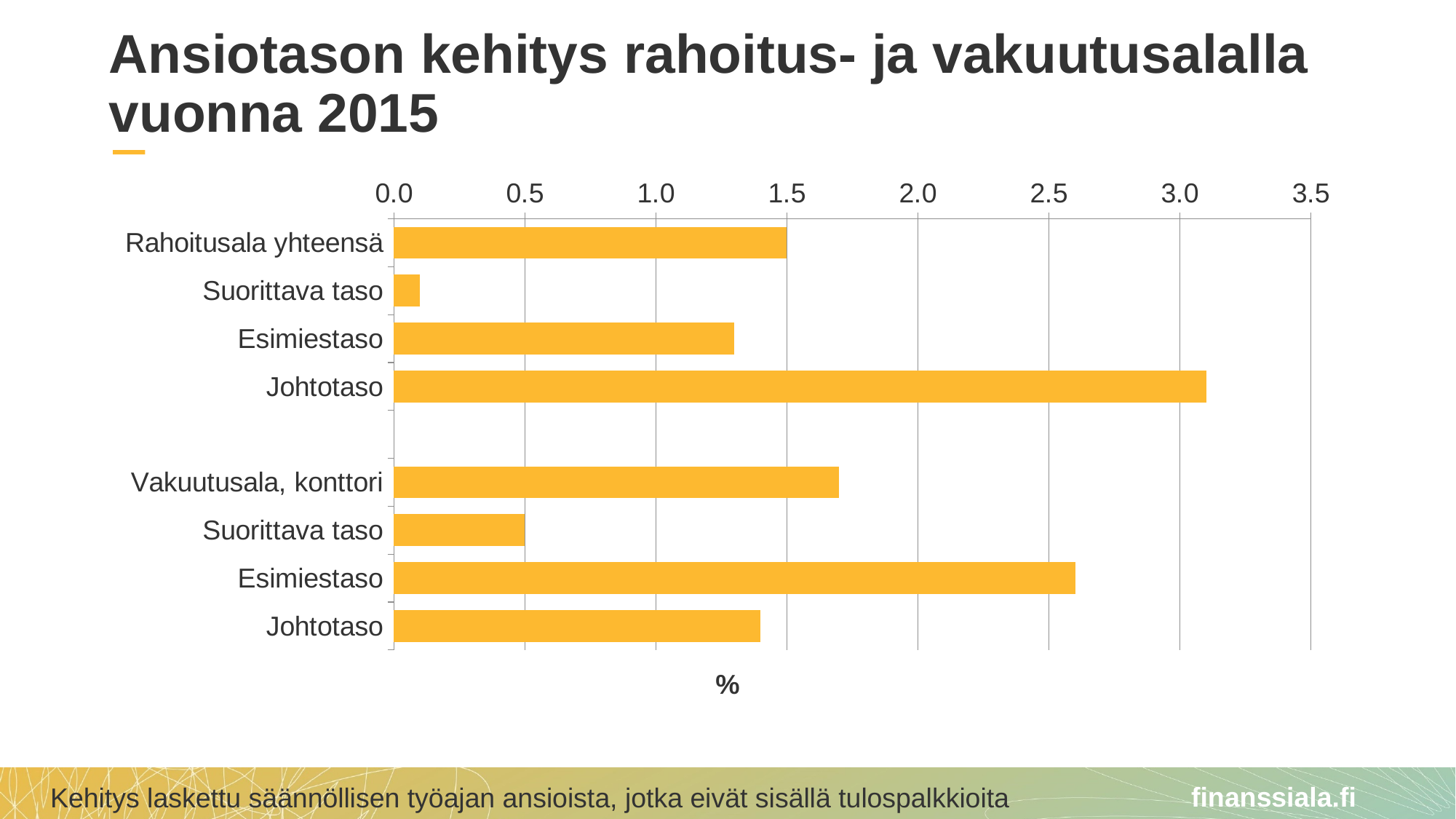

# Ansiotason kehitys rahoitus- ja vakuutusalalla vuonna 2015

### Chart

| Category | Sarja 1 |
|---|---|
| Rahoitusala yhteensä | 1.5 |
| Suorittava taso | 0.1 |
| Esimiestaso | 1.3 |
| Johtotaso | 3.1 |
|  | None |
| Vakuutusala, konttori | 1.7 |
| Suorittava taso | 0.5 |
| Esimiestaso | 2.6 |
| Johtotaso | 1.4 |
Kehitys laskettu säännöllisen työajan ansioista, jotka eivät sisällä tulospalkkioita